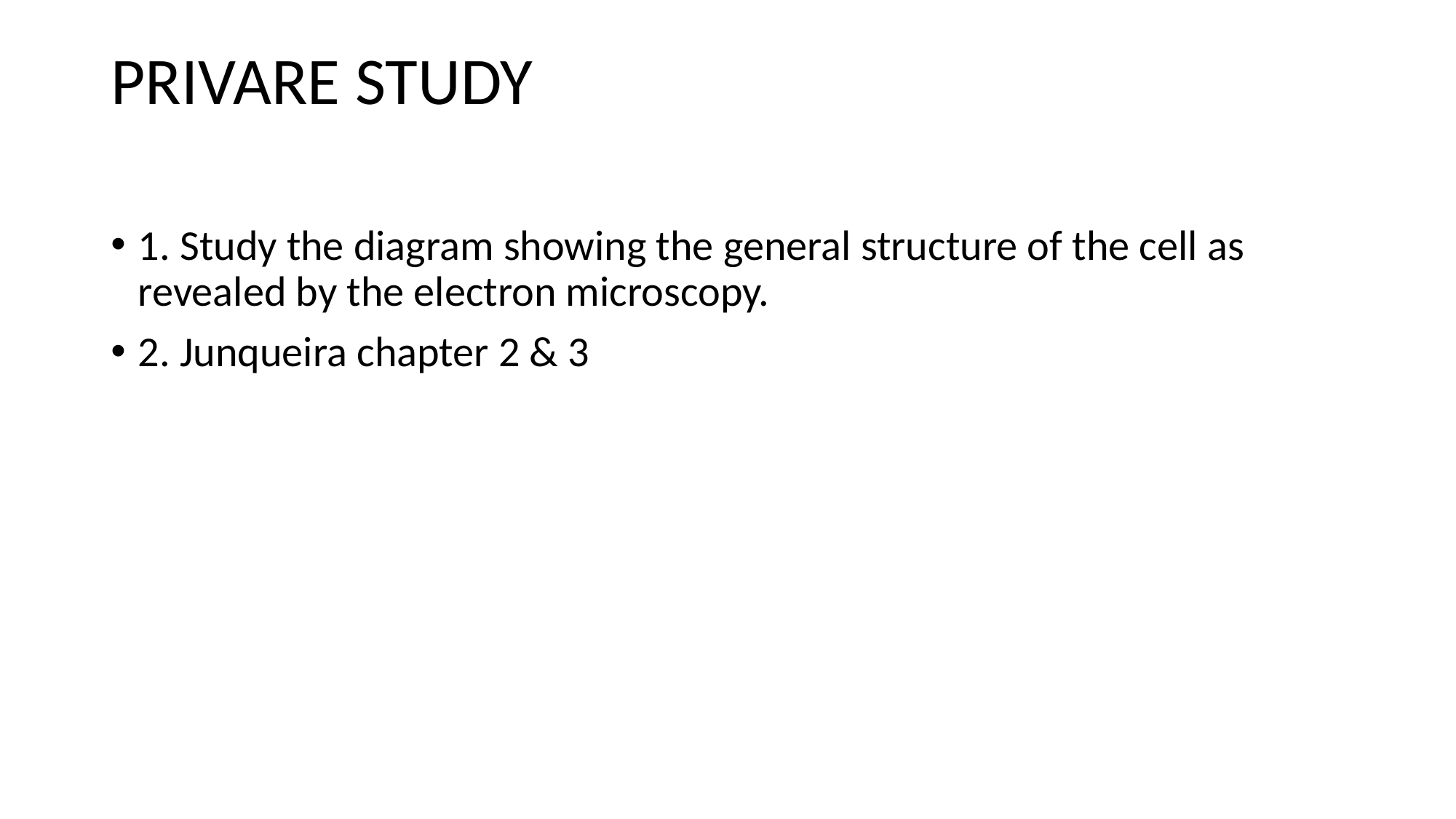

# PRIVARE STUDY
1. Study the diagram showing the general structure of the cell as revealed by the electron microscopy.
2. Junqueira chapter 2 & 3